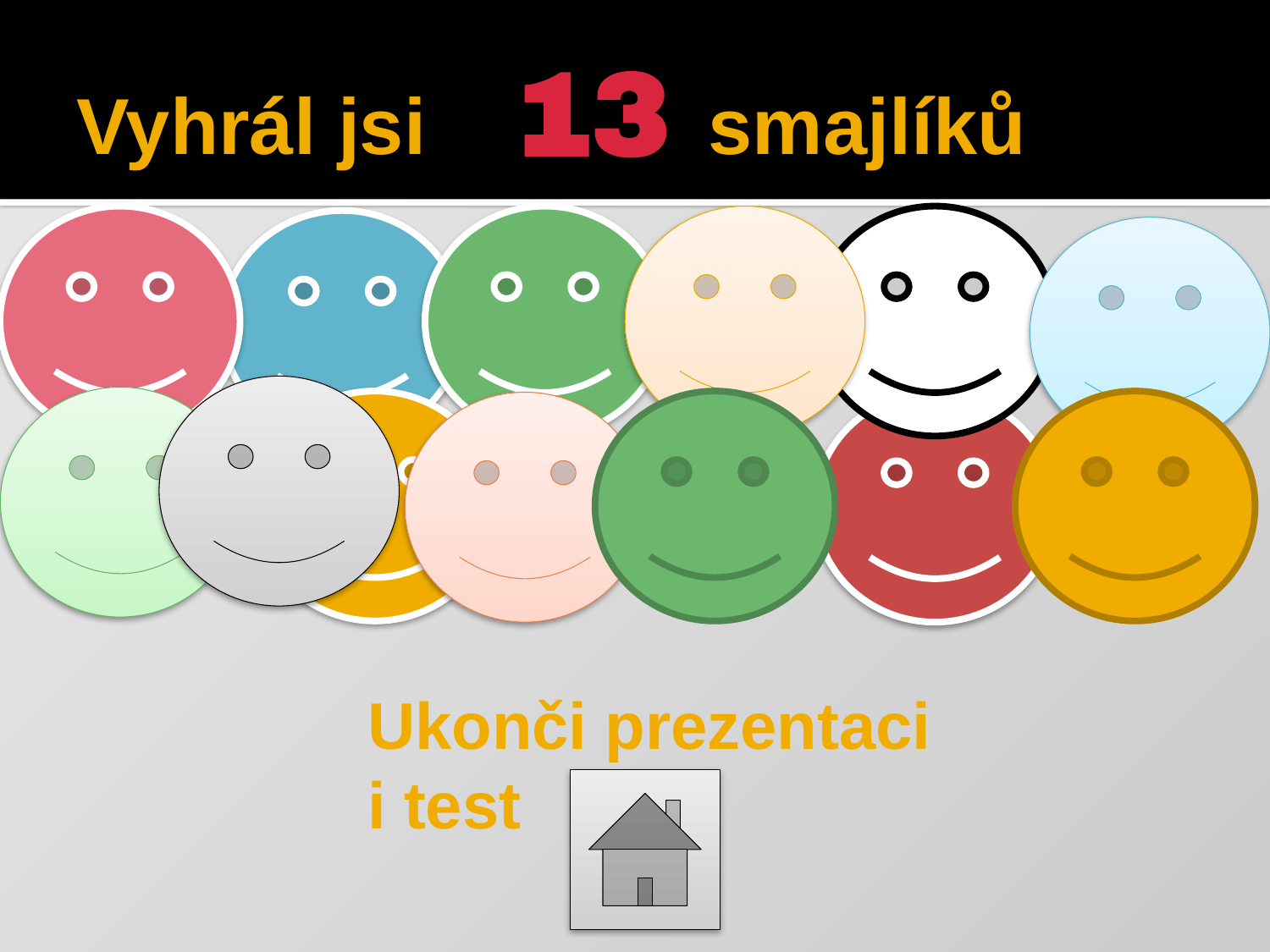

# Vyhrál jsi    13 smajlíků

Ukonči prezentaci
i test